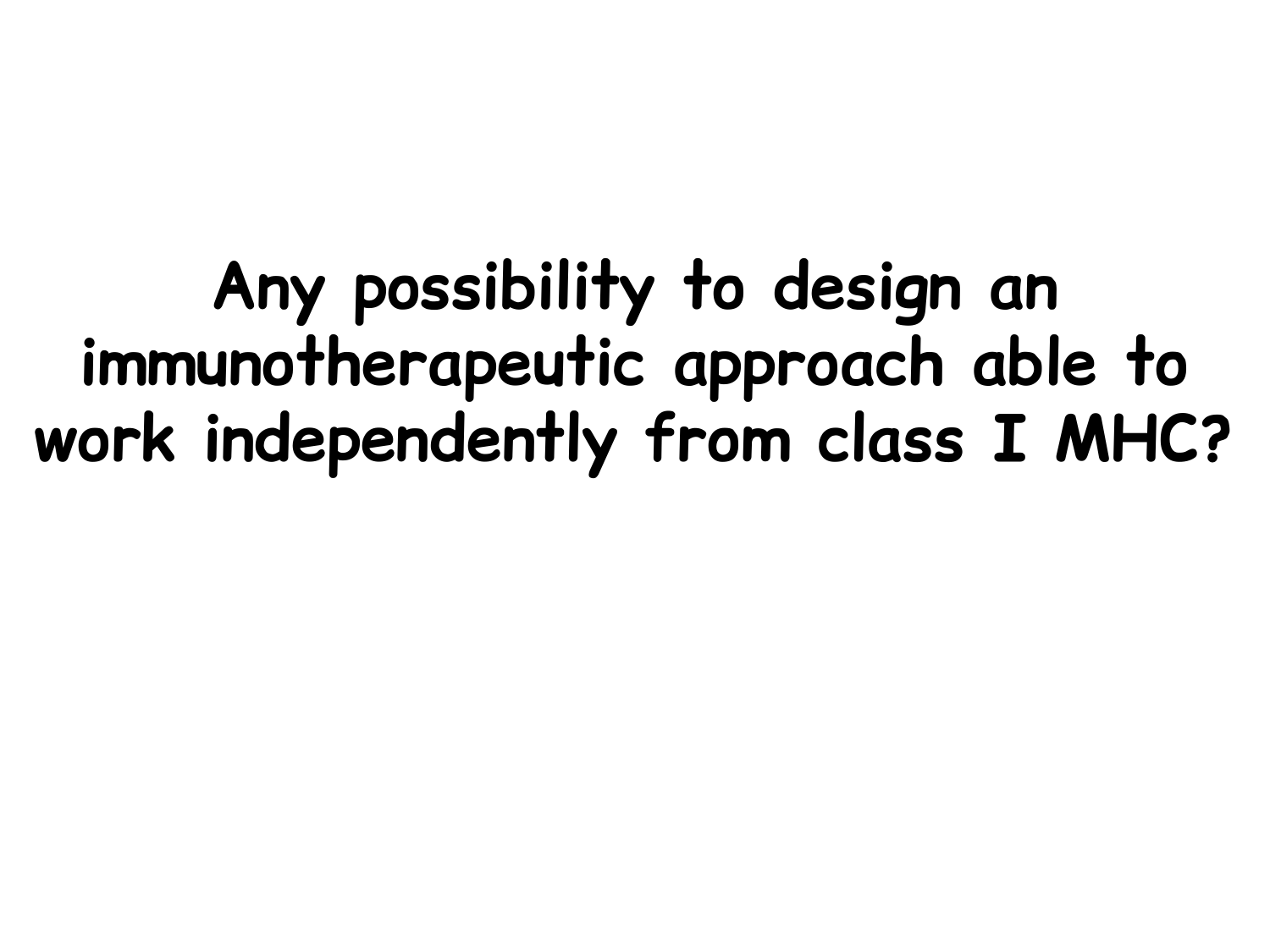

Any possibility to design an immunotherapeutic approach able to work independently from class I MHC?